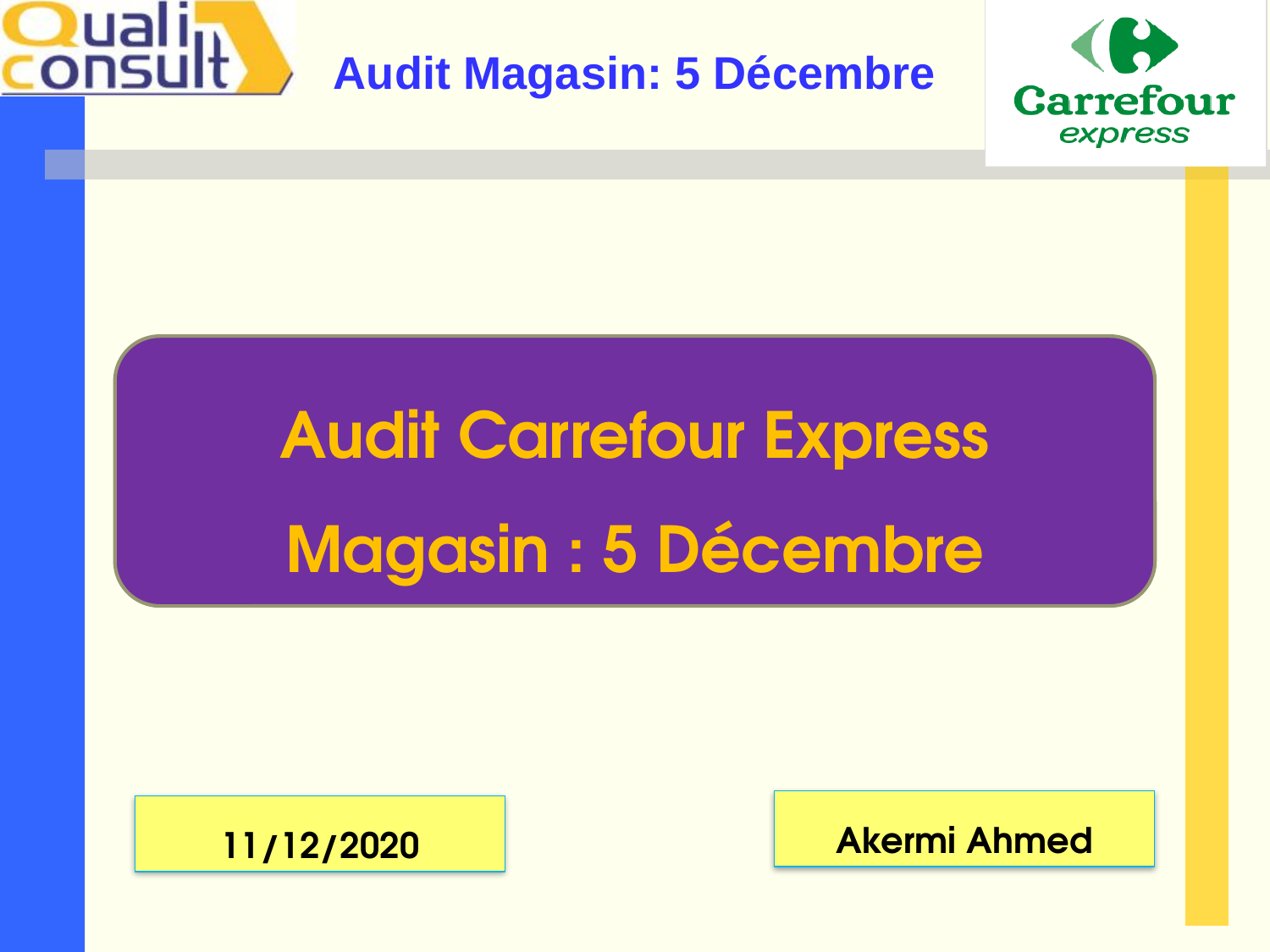

Audit Carrefour Express
Magasin : 5 Décembre
Akermi Ahmed
11/12/2020